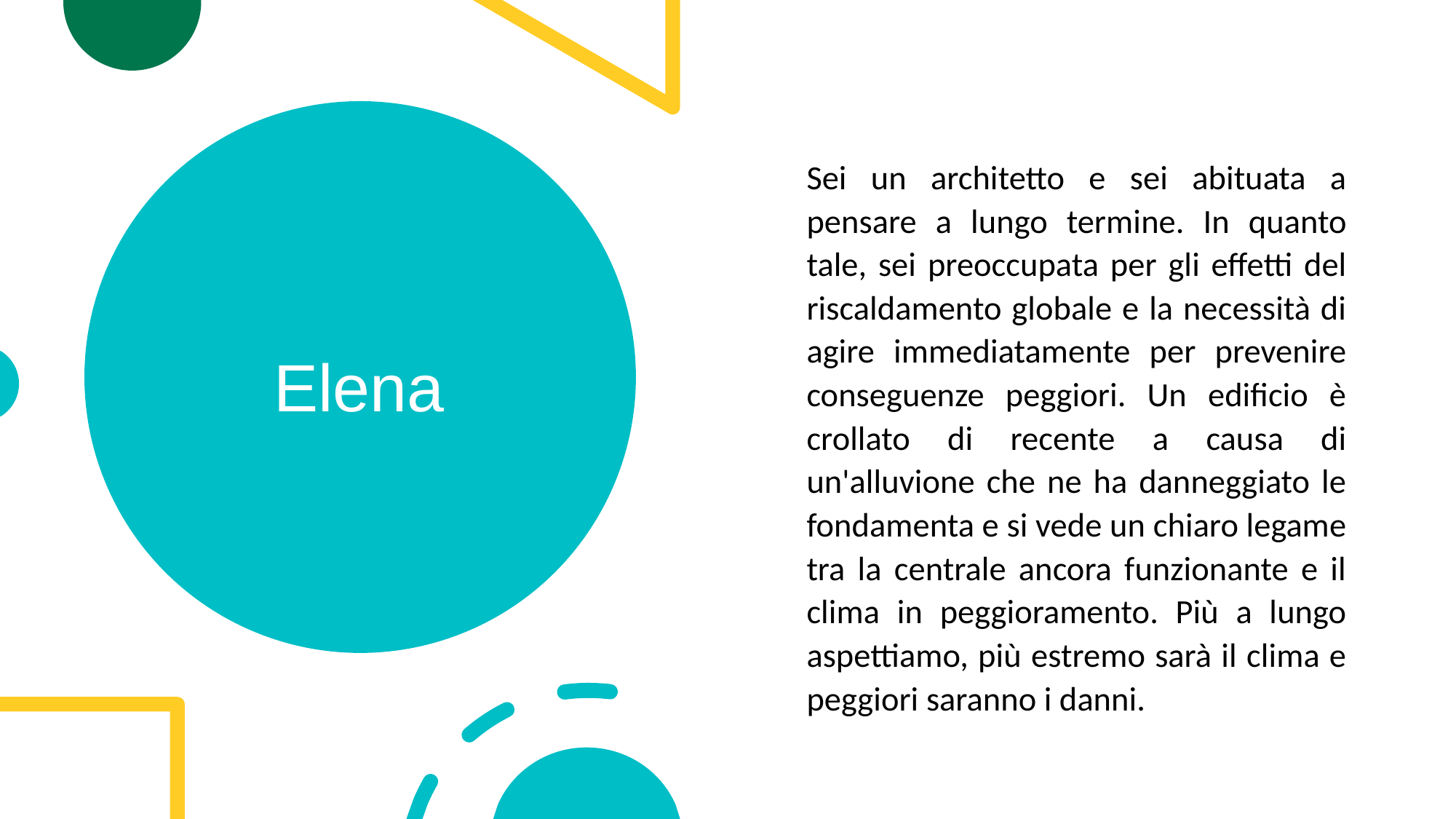

# Elena
Sei un architetto e sei abituata a pensare a lungo termine. In quanto tale, sei preoccupata per gli effetti del riscaldamento globale e la necessità di agire immediatamente per prevenire conseguenze peggiori. Un edificio è crollato di recente a causa di un'alluvione che ne ha danneggiato le fondamenta e si vede un chiaro legame tra la centrale ancora funzionante e il clima in peggioramento. Più a lungo aspettiamo, più estremo sarà il clima e peggiori saranno i danni.